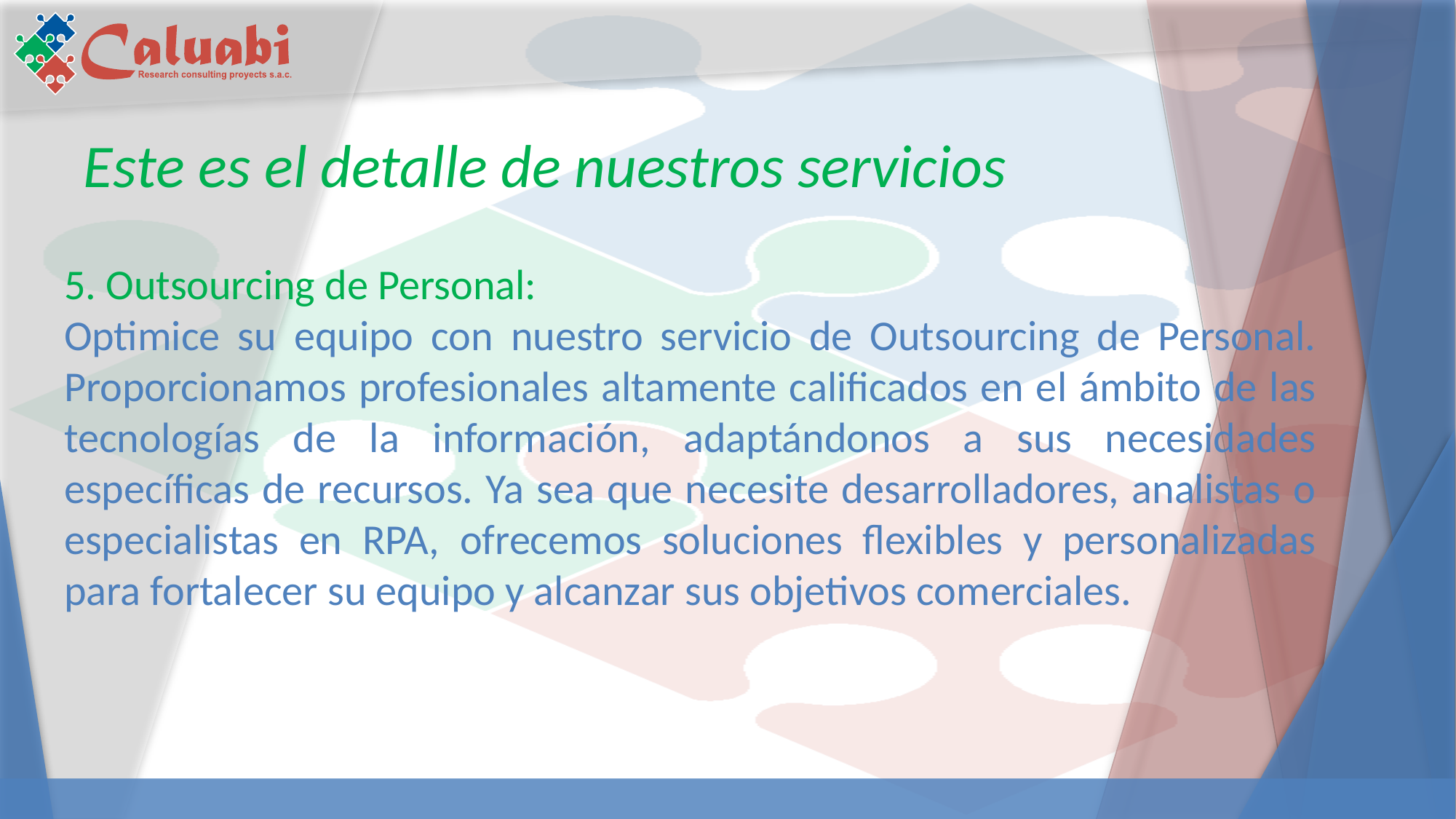

Este es el detalle de nuestros servicios
5. Outsourcing de Personal:
Optimice su equipo con nuestro servicio de Outsourcing de Personal. Proporcionamos profesionales altamente calificados en el ámbito de las tecnologías de la información, adaptándonos a sus necesidades específicas de recursos. Ya sea que necesite desarrolladores, analistas o especialistas en RPA, ofrecemos soluciones flexibles y personalizadas para fortalecer su equipo y alcanzar sus objetivos comerciales.